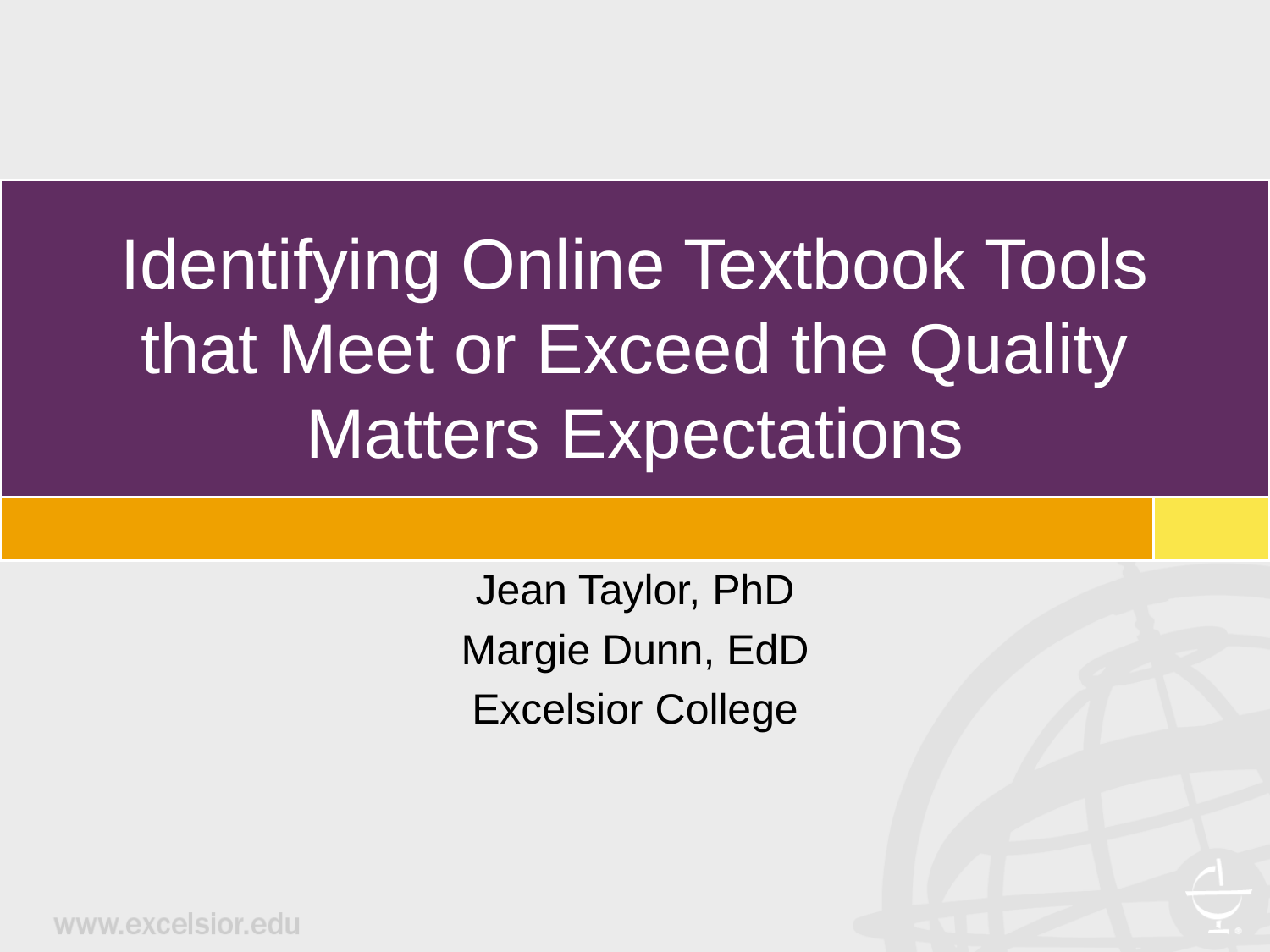

# Identifying Online Textbook Tools that Meet or Exceed the Quality Matters Expectations

Jean Taylor, PhD
Margie Dunn, EdD
Excelsior College